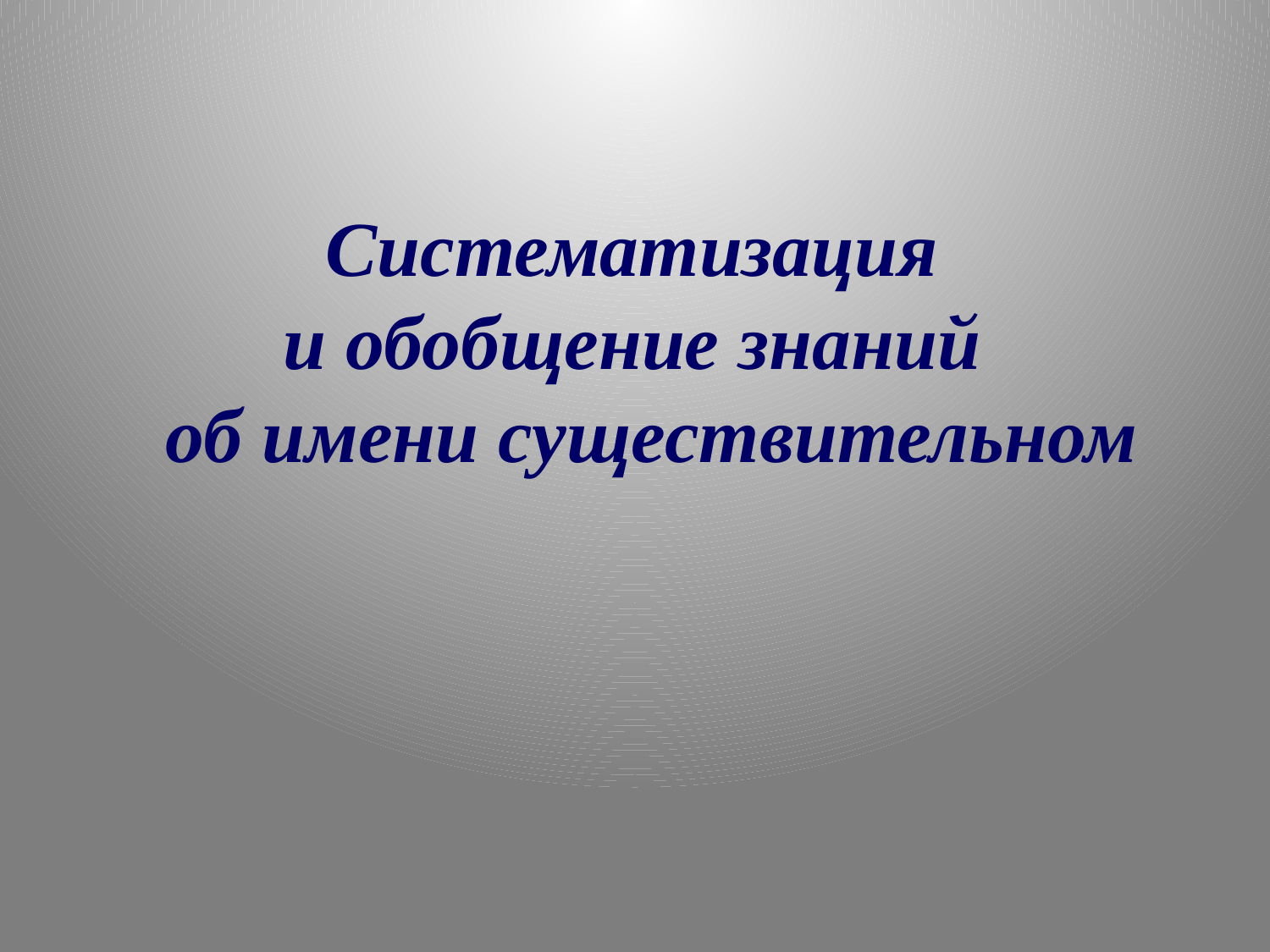

# Систематизация и обобщение знаний об имени существительном